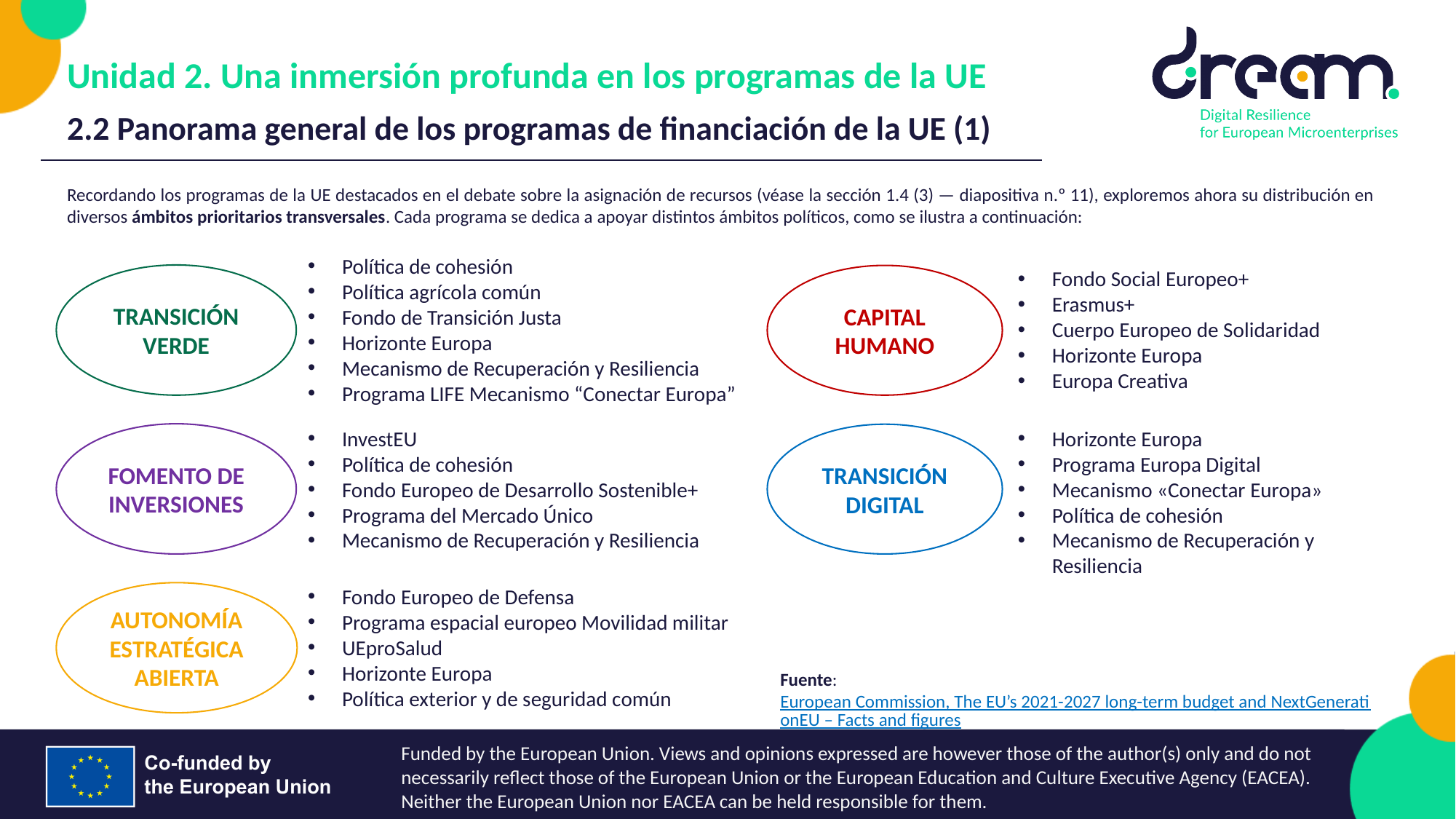

Unidad 2. Una inmersión profunda en los programas de la UE
2.2 Panorama general de los programas de financiación de la UE (1)
Recordando los programas de la UE destacados en el debate sobre la asignación de recursos (véase la sección 1.4 (3) — diapositiva n.º 11), exploremos ahora su distribución en diversos ámbitos prioritarios transversales. Cada programa se dedica a apoyar distintos ámbitos políticos, como se ilustra a continuación:
Política de cohesión
Política agrícola común
Fondo de Transición Justa
Horizonte Europa
Mecanismo de Recuperación y Resiliencia
Programa LIFE Mecanismo “Conectar Europa”
Fondo Social Europeo+
Erasmus+
Cuerpo Europeo de Solidaridad
Horizonte Europa
Europa Creativa
TRANSICIÓN VERDE
CAPITAL HUMANO
InvestEU
Política de cohesión
Fondo Europeo de Desarrollo Sostenible+
Programa del Mercado Único
Mecanismo de Recuperación y Resiliencia
Horizonte Europa
Programa Europa Digital
Mecanismo «Conectar Europa»
Política de cohesión
Mecanismo de Recuperación y Resiliencia
FOMENTO DE INVERSIONES
TRANSICIÓN DIGITAL
Fondo Europeo de Defensa
Programa espacial europeo Movilidad militar
UEproSalud
Horizonte Europa
Política exterior y de seguridad común
AUTONOMÍA ESTRATÉGICA ABIERTA
Fuente: European Commission, The EU’s 2021-2027 long-term budget and NextGenerationEU – Facts and figures